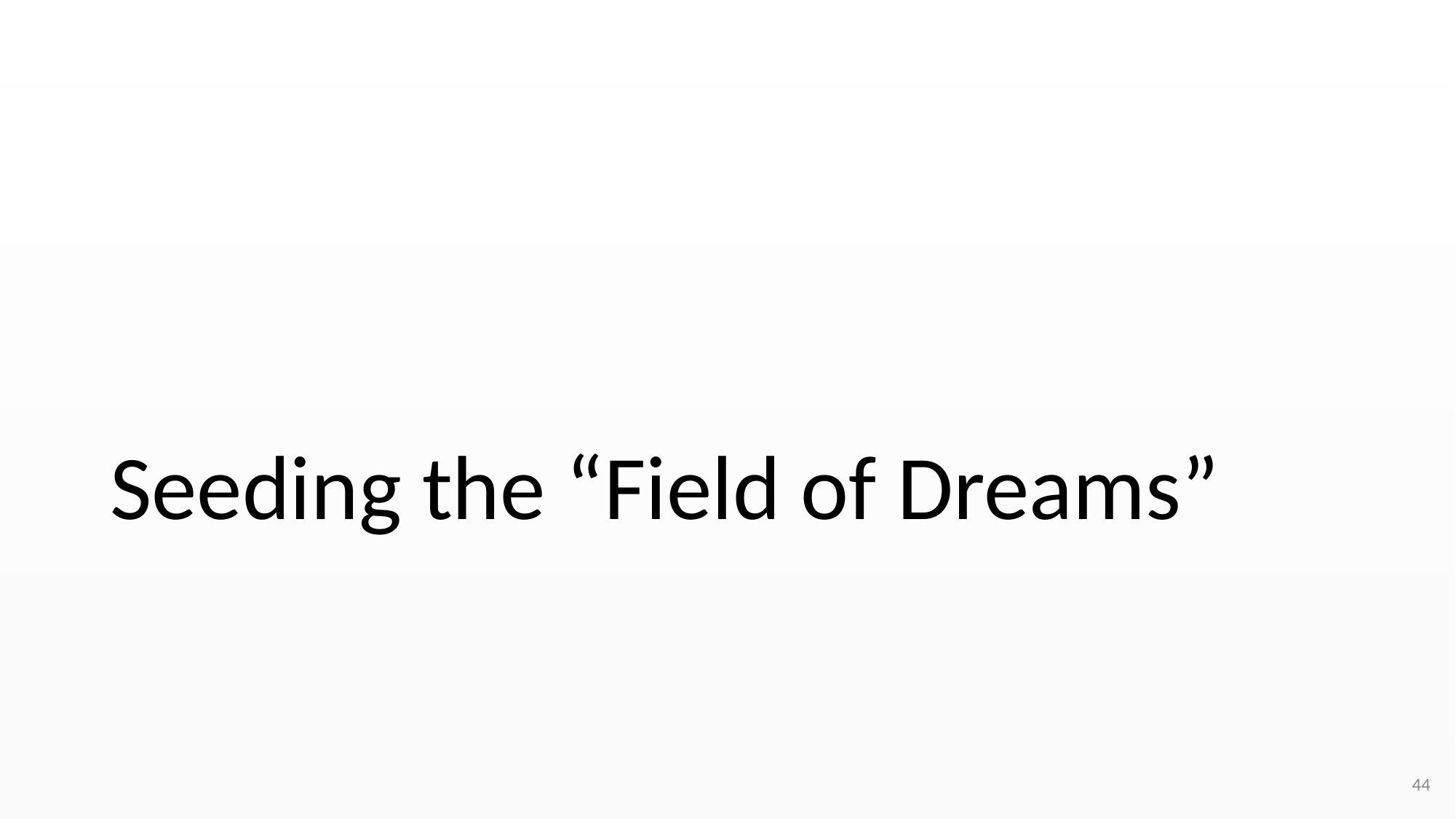

# Seeding the “Field of Dreams”

44